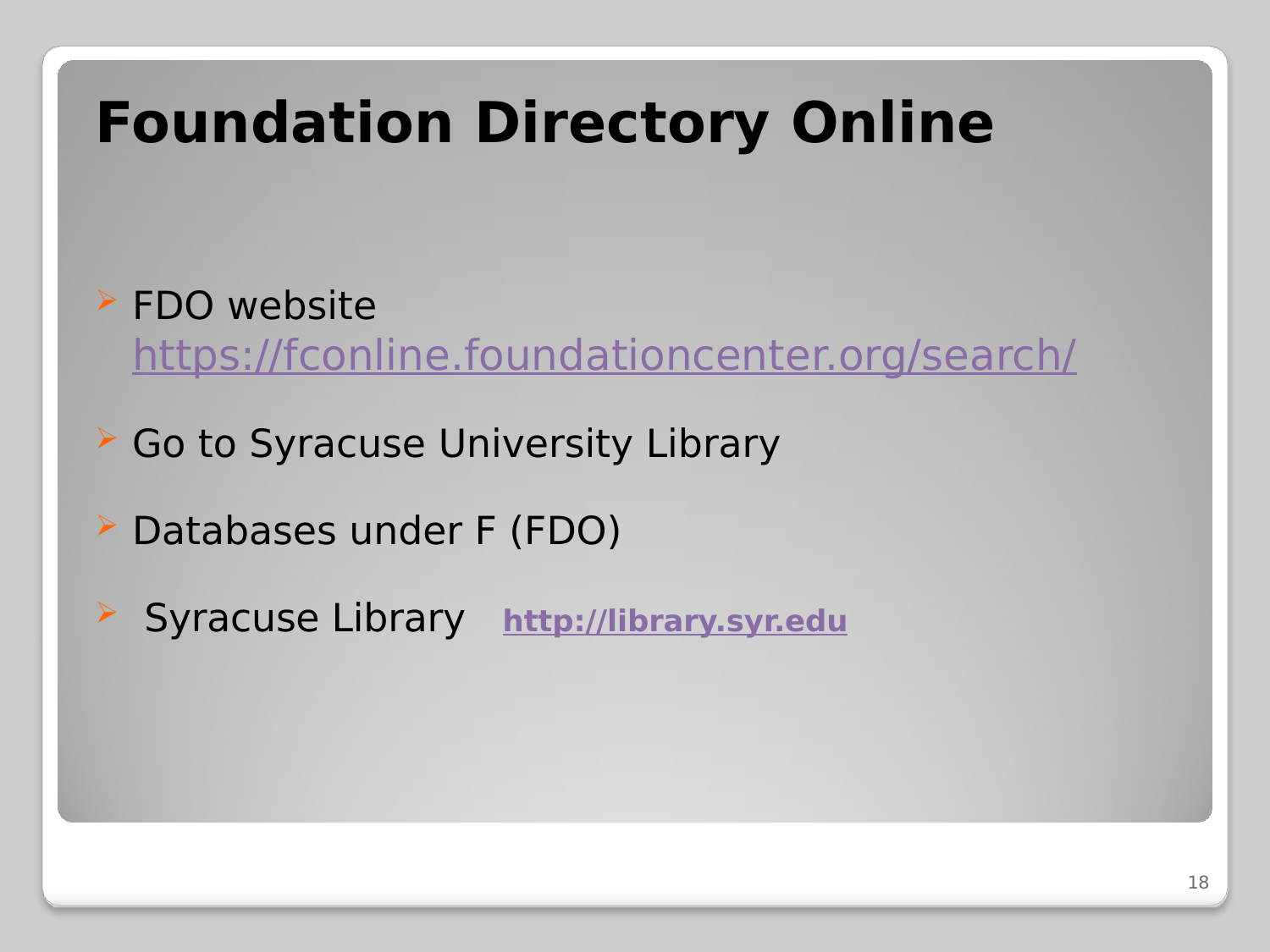

Foundation Directory Online

FDO website https://fconline.foundationcenter.org/search/
Go to Syracuse University Library
Databases under F (FDO)
 Syracuse Library   http://library.syr.edu

18